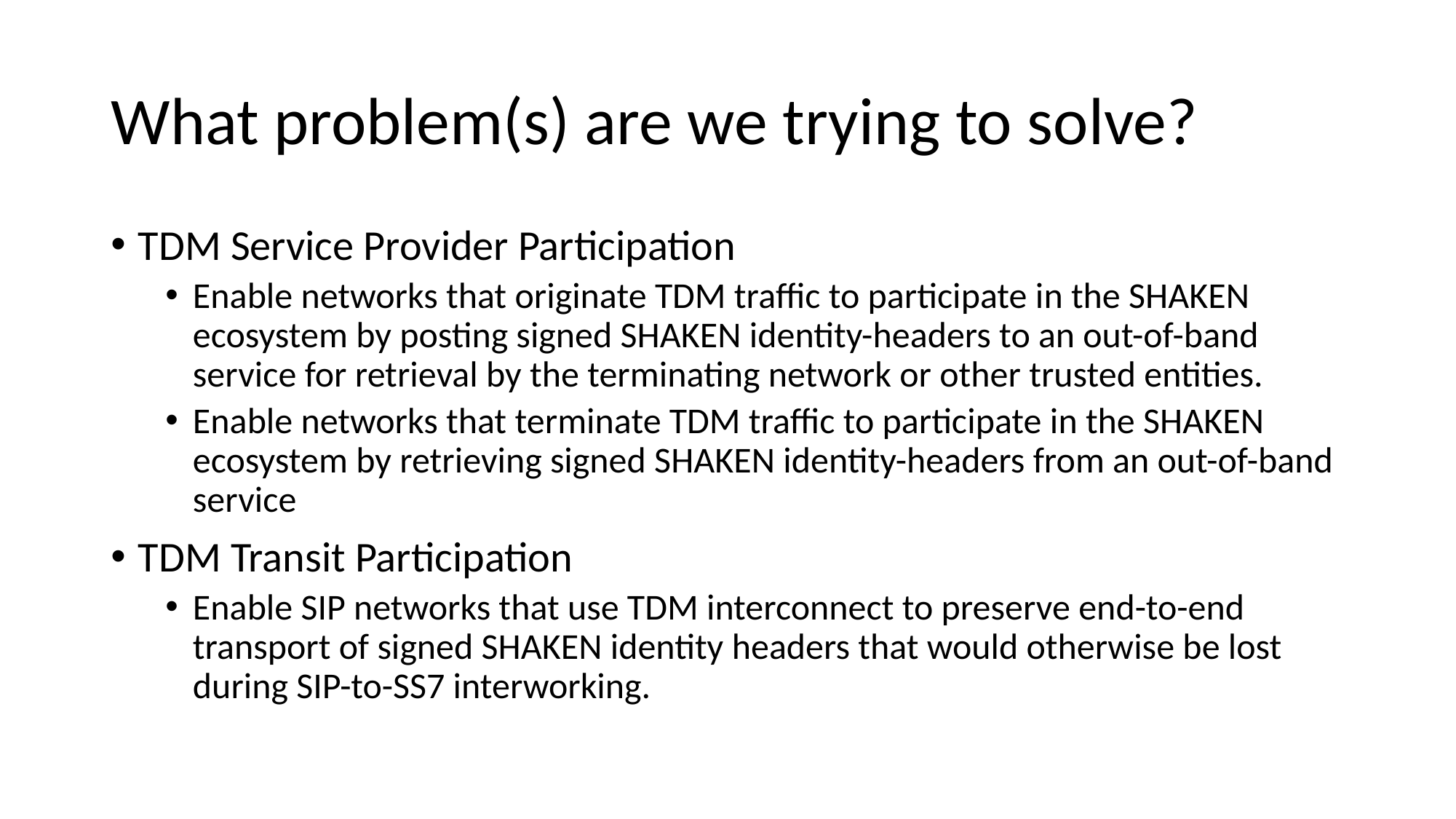

# What problem(s) are we trying to solve?
TDM Service Provider Participation
Enable networks that originate TDM traffic to participate in the SHAKEN ecosystem by posting signed SHAKEN identity-headers to an out-of-band service for retrieval by the terminating network or other trusted entities.
Enable networks that terminate TDM traffic to participate in the SHAKEN ecosystem by retrieving signed SHAKEN identity-headers from an out-of-band service
TDM Transit Participation
Enable SIP networks that use TDM interconnect to preserve end-to-end transport of signed SHAKEN identity headers that would otherwise be lost during SIP-to-SS7 interworking.